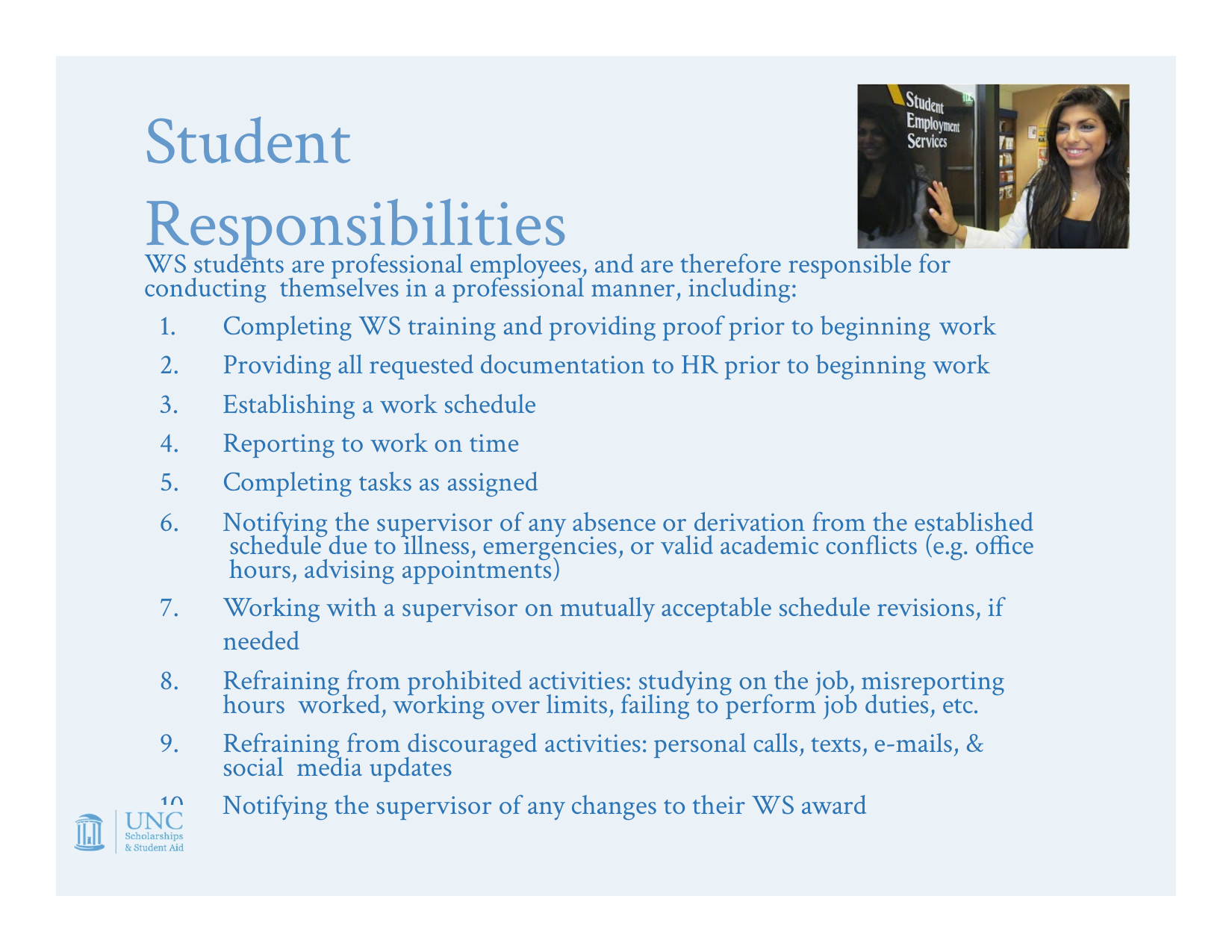

# Student Responsibilities
WS students are professional employees, and are therefore responsible for conducting  themselves in a professional manner, including:
Completing WS training and providing proof prior to beginning work
Providing all requested documentation to HR prior to beginning work
Establishing a work schedule
Reporting to work on time
Completing tasks as assigned
Notifying the supervisor of any absence or derivation from the established  schedule due to illness, emergencies, or valid academic conflicts (e.g. office  hours, advising appointments)
Working with a supervisor on mutually acceptable schedule revisions, if needed
Refraining from prohibited activities: studying on the job, misreporting hours  worked, working over limits, failing to perform job duties, etc.
Refraining from discouraged activities: personal calls, texts, e-mails, & social  media updates
Notifying the supervisor of any changes to their WS award